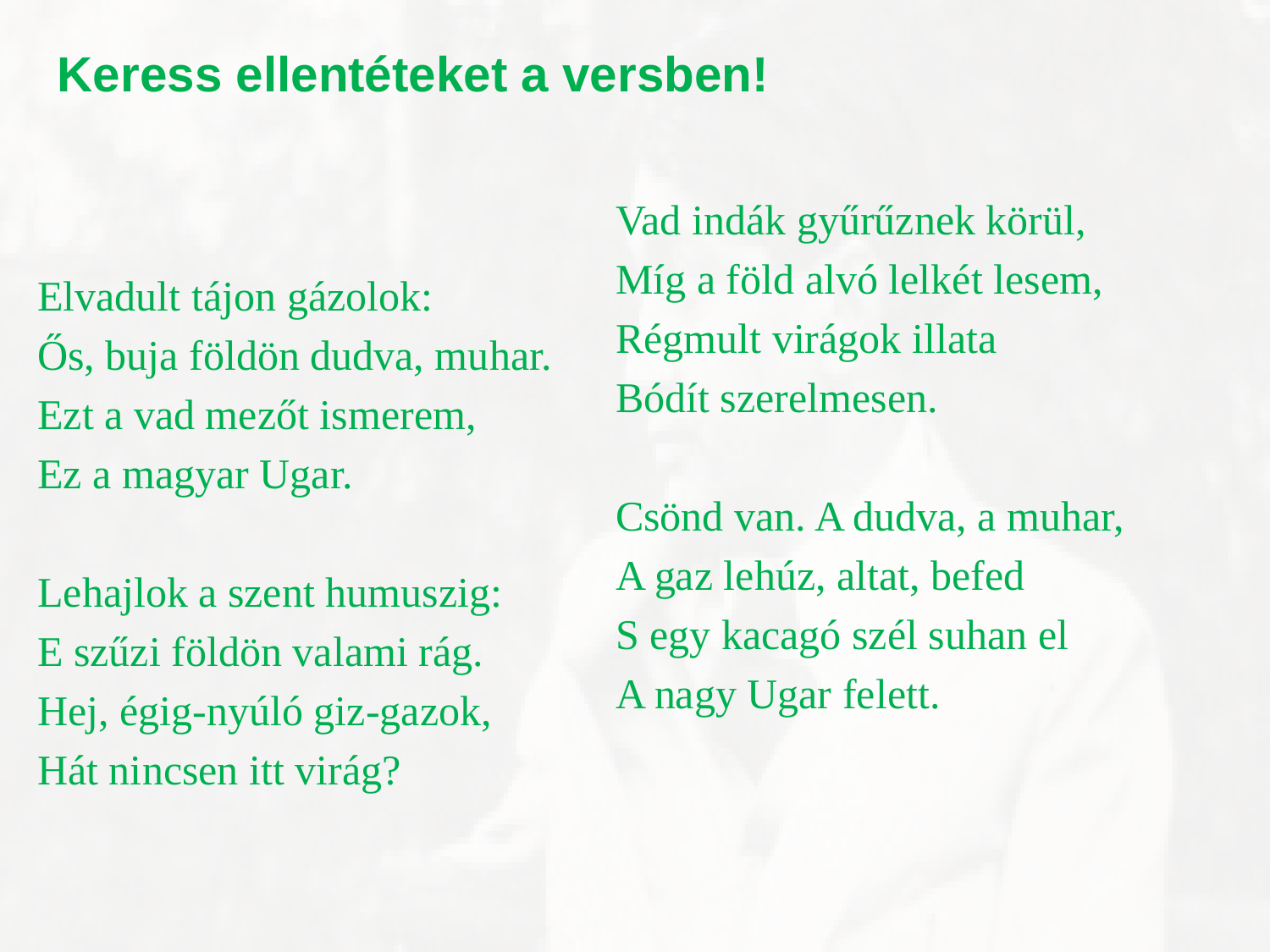

Keress ellentéteket a versben!

Elvadult tájon gázolok:
Ős, buja földön dudva, muhar.
Ezt a vad mezőt ismerem,
Ez a magyar Ugar.

Lehajlok a szent humuszig:
E szűzi földön valami rág.
Hej, égig-nyúló giz-gazok,
Hát nincsen itt virág?

Vad indák gyűrűznek körül,
Míg a föld alvó lelkét lesem,
Régmult virágok illata
Bódít szerelmesen.

Csönd van. A dudva, a muhar,
A gaz lehúz, altat, befed
S egy kacagó szél suhan el
A nagy Ugar felett.